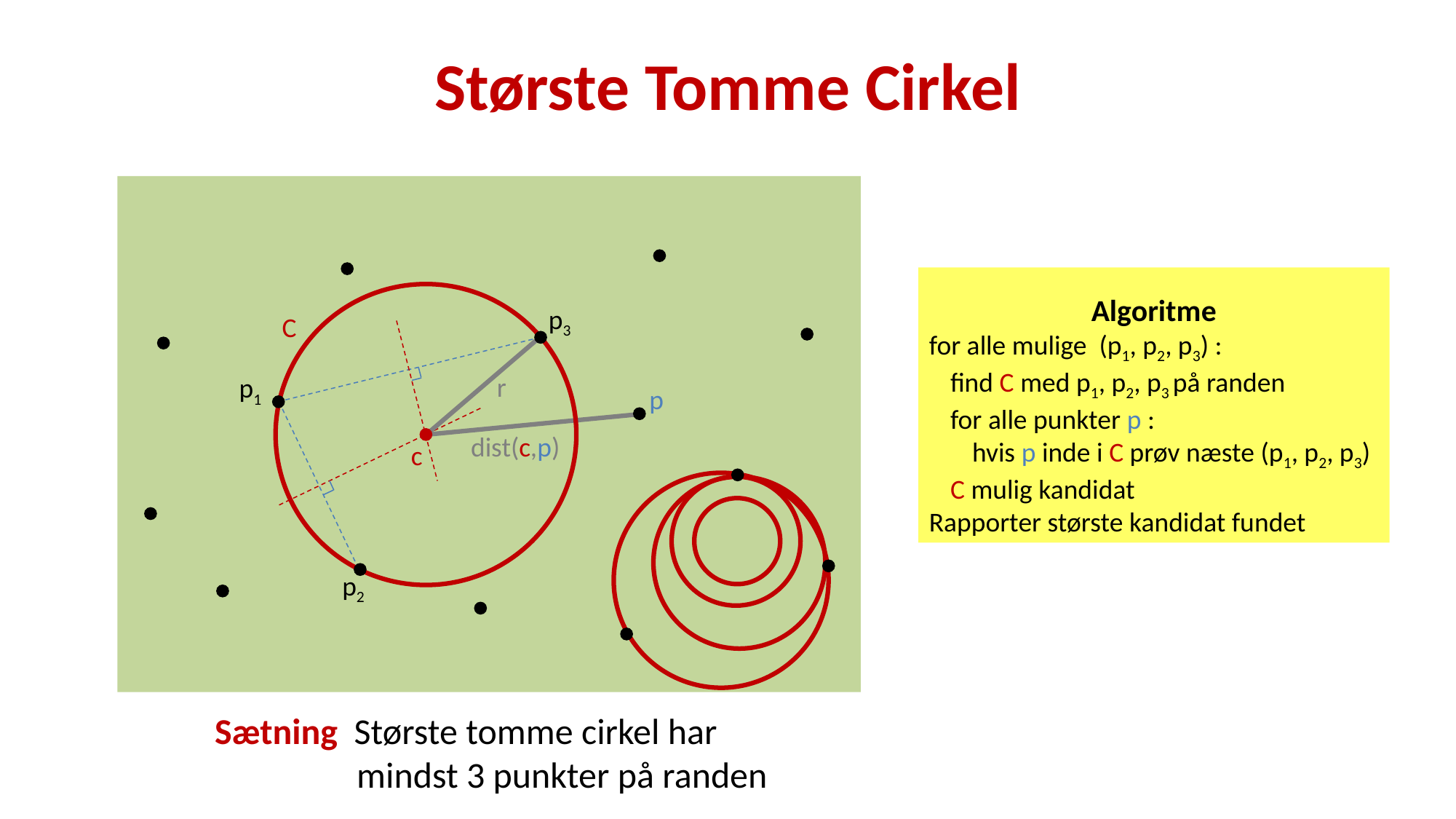

# Største Tomme Cirkel

Algoritme
for alle mulige  (p1, p2, p3) :
	find C med p1, p2, p3 på randen
	for alle punkter p :
		hvis p inde i C prøv næste (p1, p2, p3)
	C mulig kandidat
Rapporter største kandidat fundet

p3
p1
p2
C
r
p
dist(c,p)

c

Sætning  Største tomme cirkel har
	    mindst 3 punkter på randen